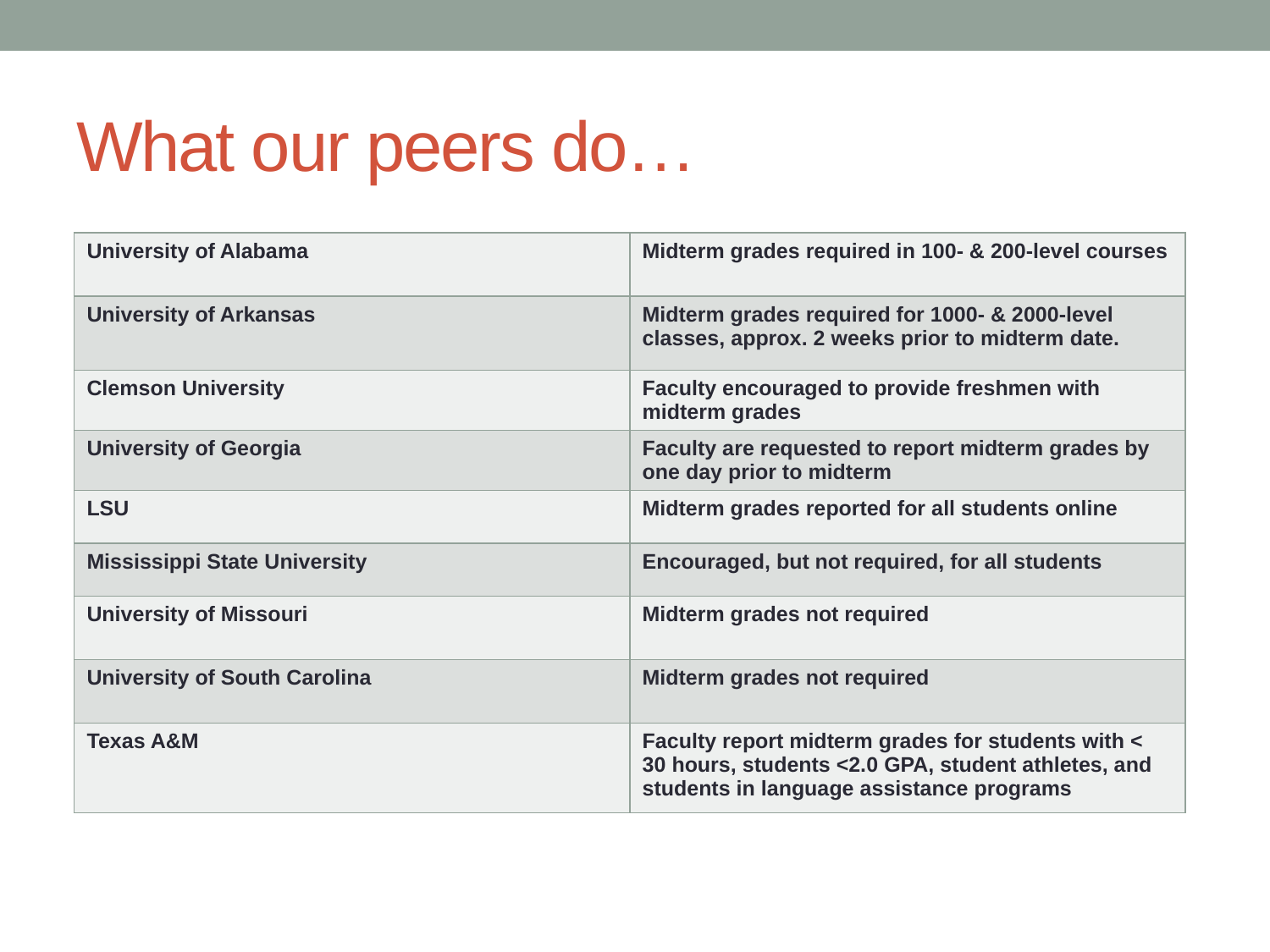

# What our peers do…
| University of Alabama | Midterm grades required in 100- & 200-level courses |
| --- | --- |
| University of Arkansas | Midterm grades required for 1000- & 2000-level classes, approx. 2 weeks prior to midterm date. |
| Clemson University | Faculty encouraged to provide freshmen with midterm grades |
| University of Georgia | Faculty are requested to report midterm grades by one day prior to midterm |
| LSU | Midterm grades reported for all students online |
| Mississippi State University | Encouraged, but not required, for all students |
| University of Missouri | Midterm grades not required |
| University of South Carolina | Midterm grades not required |
| Texas A&M | Faculty report midterm grades for students with < 30 hours, students <2.0 GPA, student athletes, and students in language assistance programs |